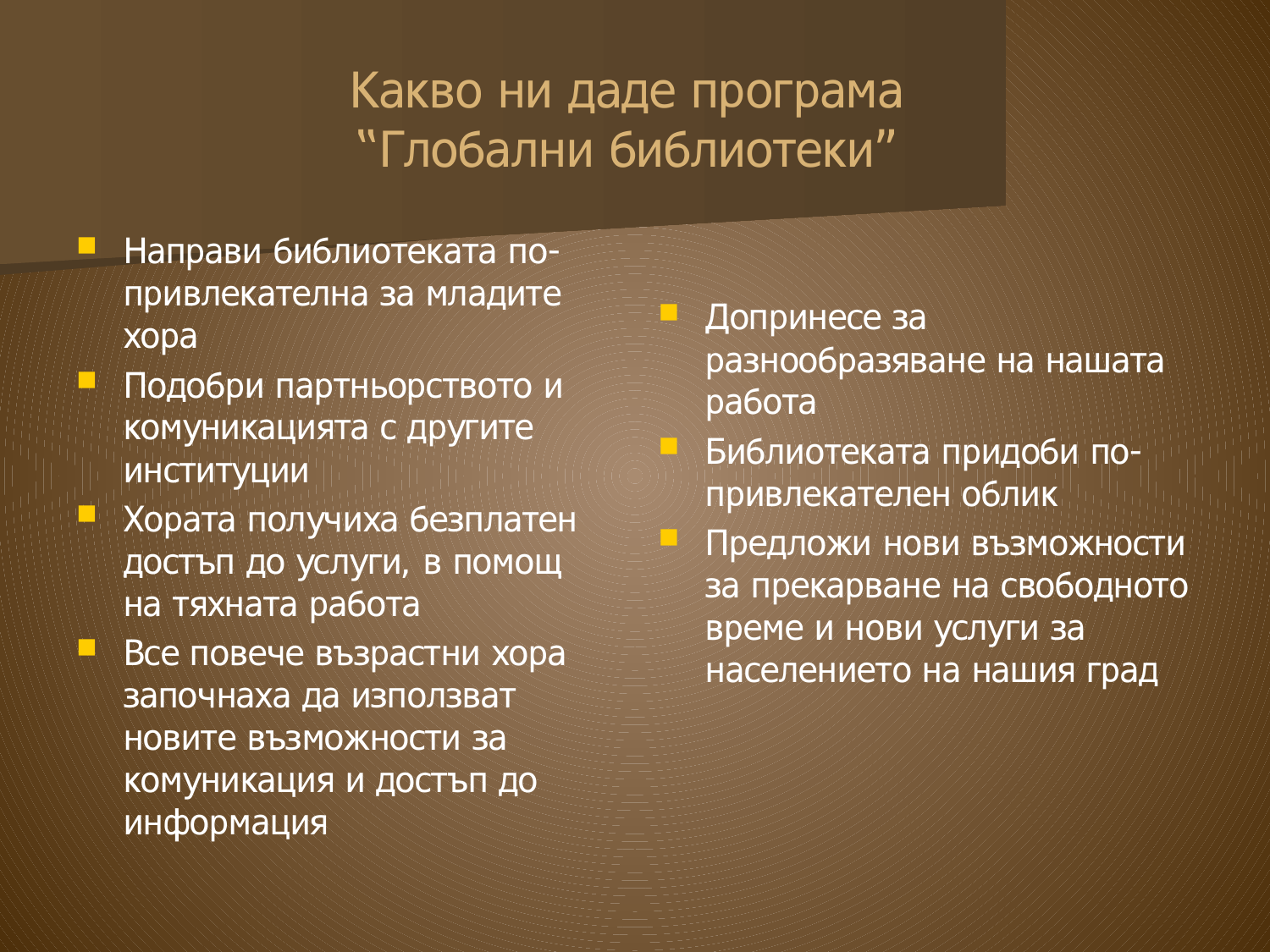

# Какво ни даде програма “Глобални библиотеки”
Направи библиотеката по-привлекателна за младите хора
Подобри партньорството и комуникацията с другите институции
Хората получиха безплатен достъп до услуги, в помощ  на тяхната работа
Все повече възрастни хора започнаха да използват новите възможности за комуникация и достъп до информация

Допринесе за разнообразяване на нашата работа
Библиотеката придоби по-привлекателен облик
Предложи нови възможности за прекарване на свободното време и нови услуги за населението на нашия град